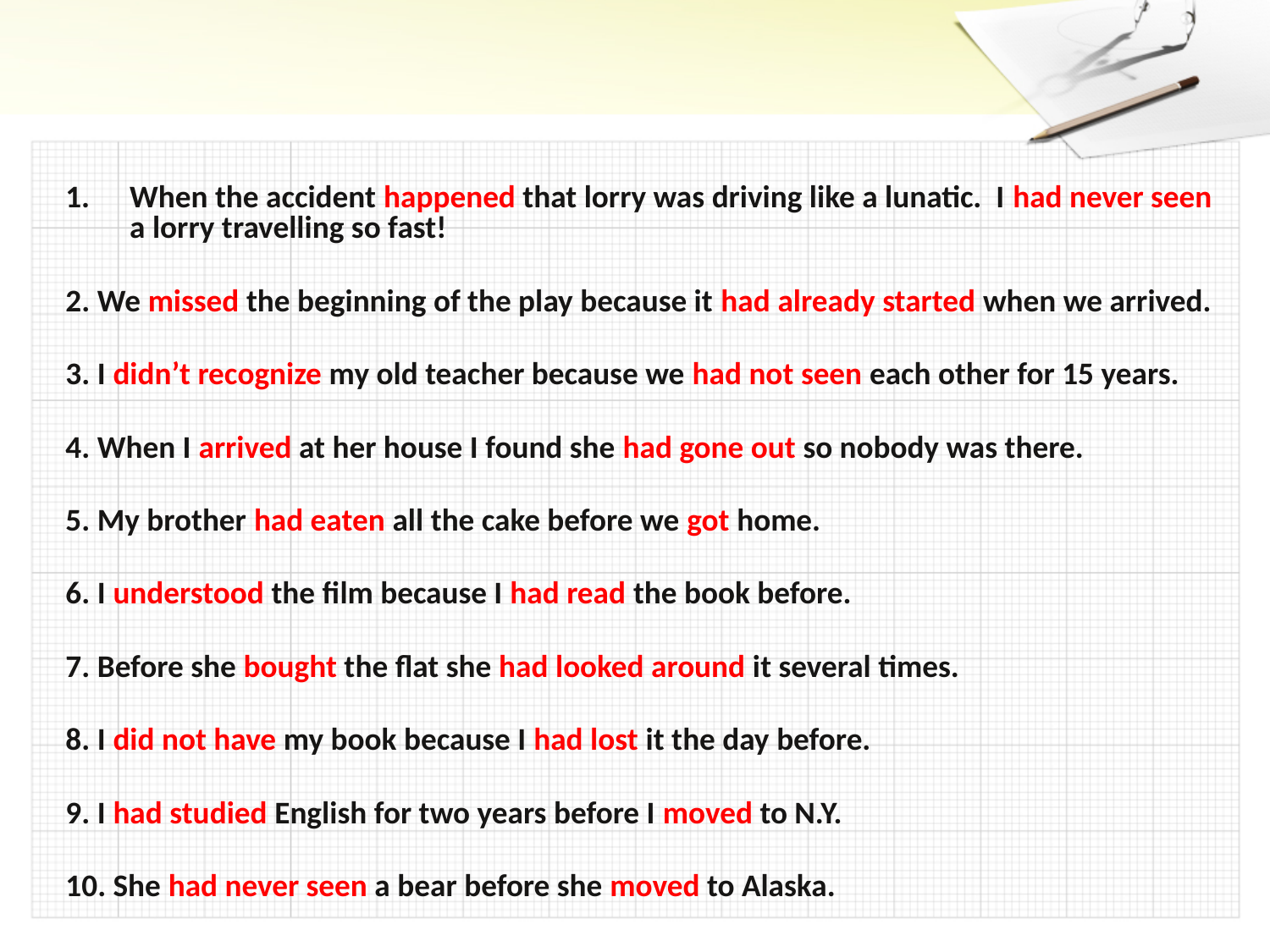

When the accident happened that lorry was driving like a lunatic.  I had never seen a lorry travelling so fast!

2. We missed the beginning of the play because it had already started when we arrived.

3. I didn’t recognize my old teacher because we had not seen each other for 15 years.

4. When I arrived at her house I found she had gone out so nobody was there.

5. My brother had eaten all the cake before we got home.

6. I understood the film because I had read the book before.

7. Before she bought the flat she had looked around it several times.

8. I did not have my book because I had lost it the day before.

9. I had studied English for two years before I moved to N.Y.

10. She had never seen a bear before she moved to Alaska.